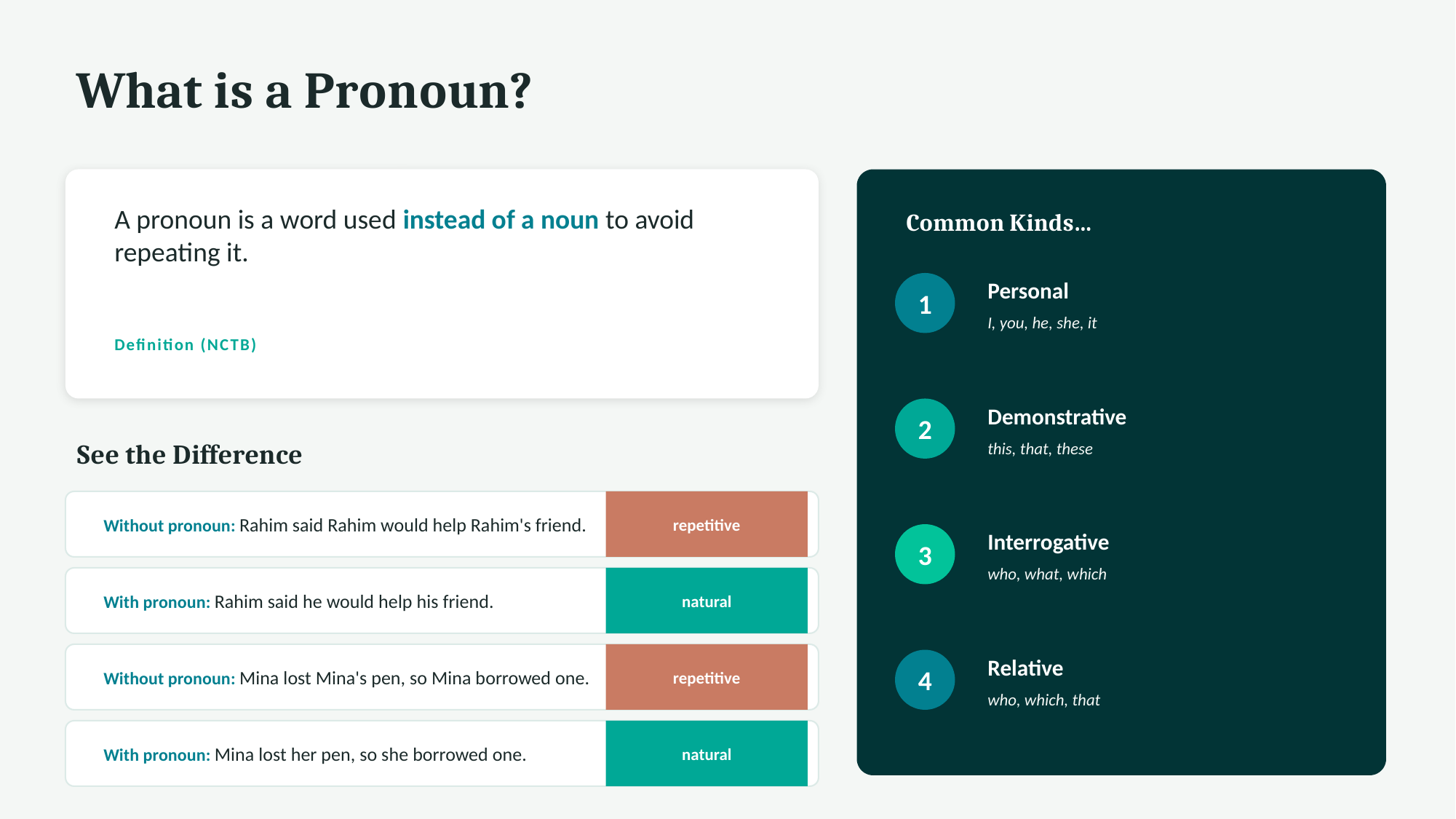

What is a Pronoun?

A pronoun is a word used instead of a noun to avoid repeating it.
Common Kinds…
Personal

1
I, you, he, she, it
Definition (NCTB)
Demonstrative

2
See the Difference
this, that, these

Without pronoun: Rahim said Rahim would help Rahim's friend.
repetitive
Interrogative

3
who, what, which

With pronoun: Rahim said he would help his friend.
natural

Without pronoun: Mina lost Mina's pen, so Mina borrowed one.
repetitive
Relative

4
who, which, that

With pronoun: Mina lost her pen, so she borrowed one.
natural